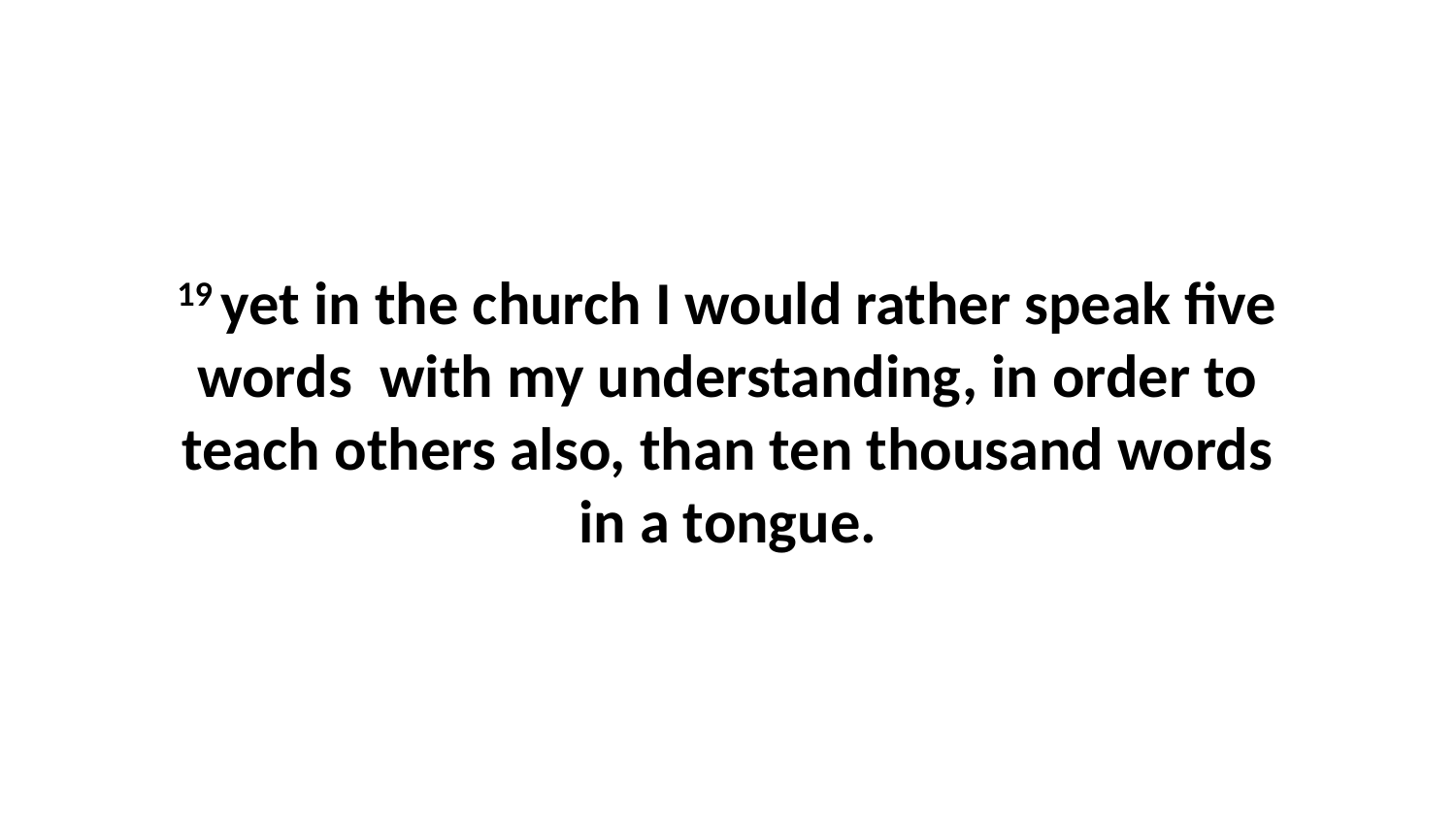

19 yet in the church I would rather speak five words  with my understanding, in order to teach others also, than ten thousand words in a tongue.